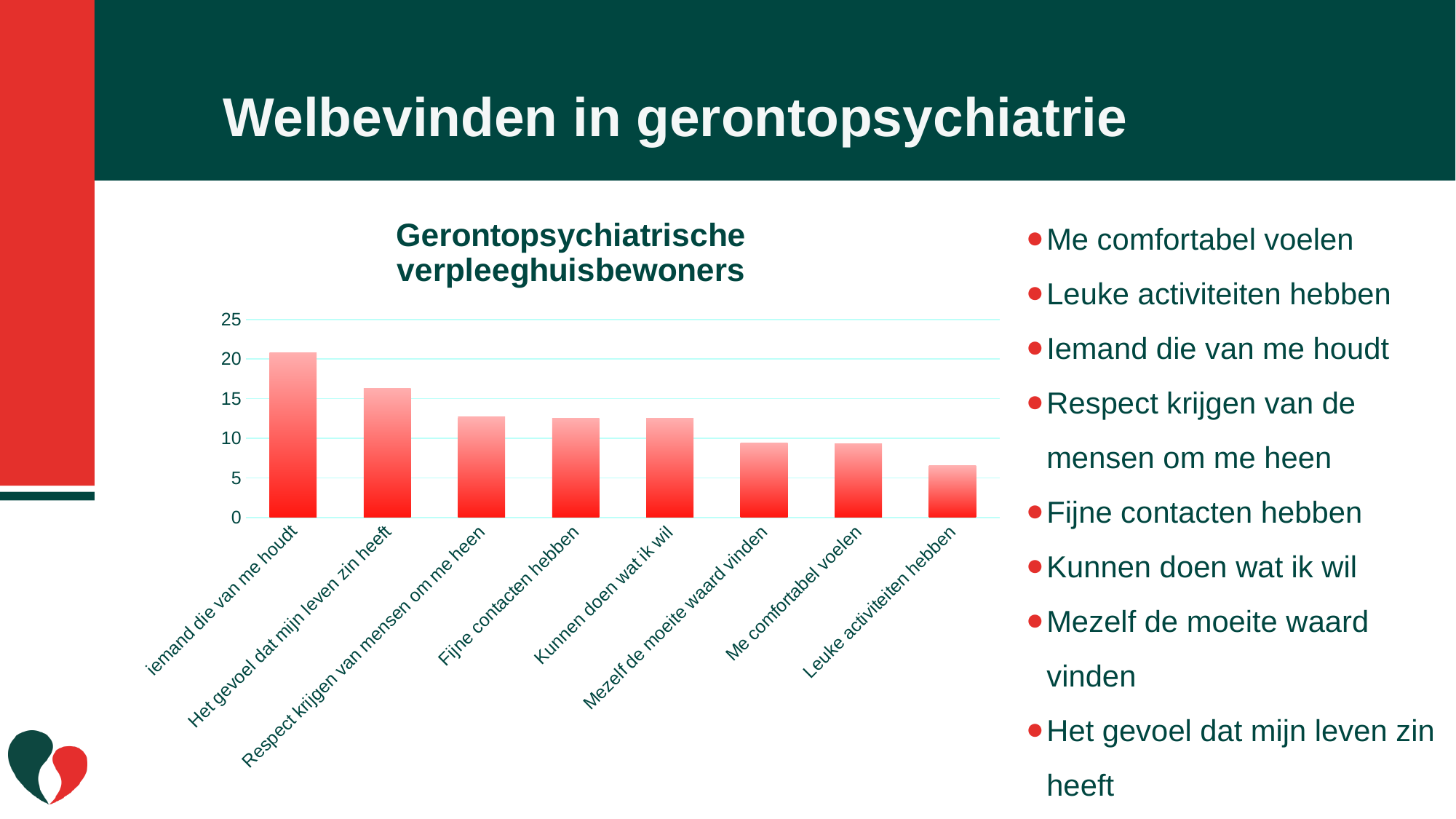

# Welbevinden in gerontopsychiatrie

### Chart:

| Category | Gerontopsychiatrische verpleeghuisbewoners |
|---|---|
| iemand die van me houdt | 20.8 |
| Het gevoel dat mijn leven zin heeft | 16.3 |
| Respect krijgen van mensen om me heen | 12.7 |
| Fijne contacten hebben | 12.5 |
| Kunnen doen wat ik wil | 12.5 |
| Mezelf de moeite waard vinden | 9.4 |
| Me comfortabel voelen | 9.3 |
| Leuke activiteiten hebben | 6.5 |
Me comfortabel voelen
Leuke activiteiten hebben
Iemand die van me houdt
Respect krijgen van de mensen om me heen
Fijne contacten hebben
Kunnen doen wat ik wil
Mezelf de moeite waard vinden
Het gevoel dat mijn leven zin heeft